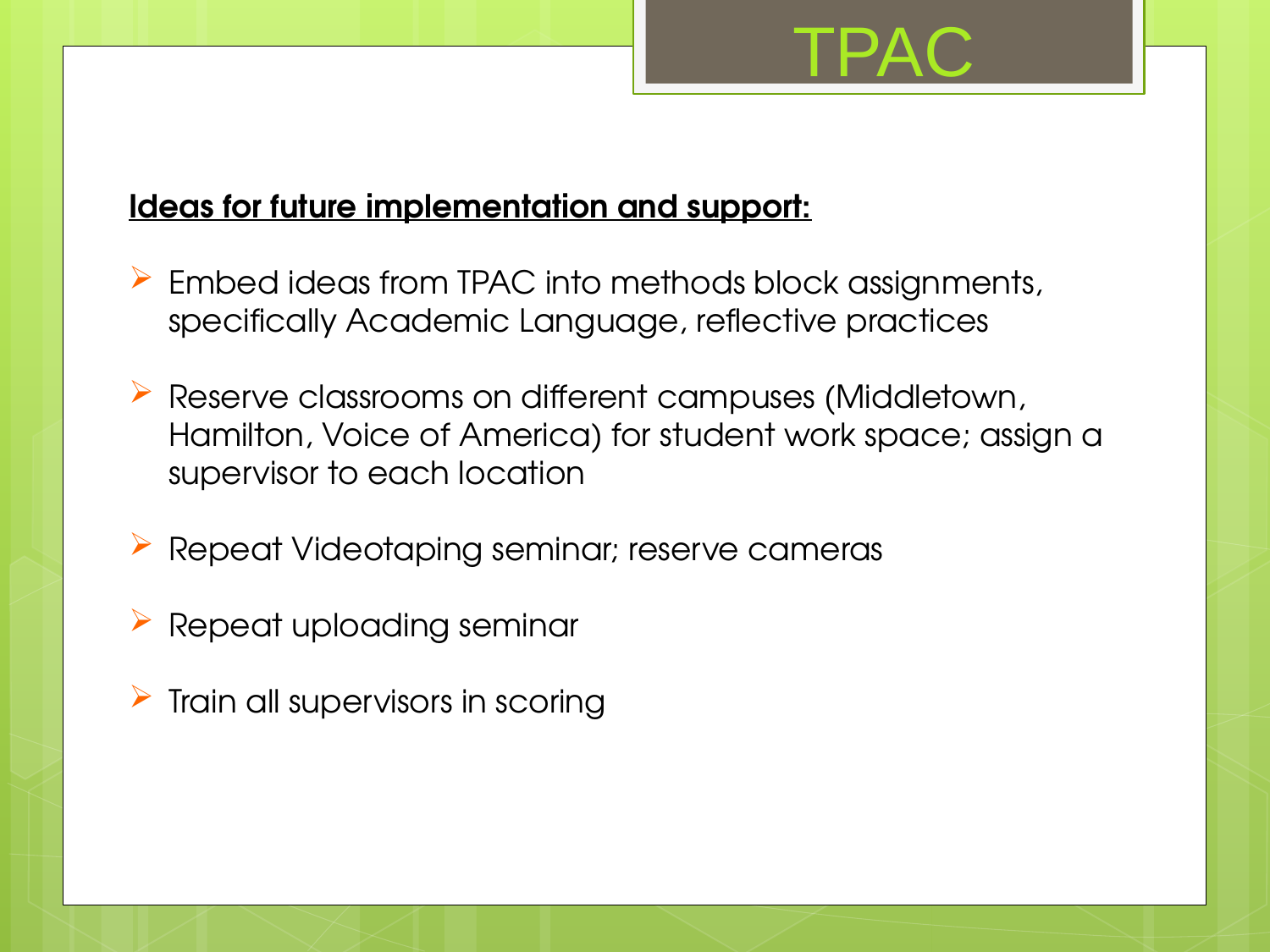

TPAC
Ideas for future implementation and support:

Embed ideas from TPAC into methods block assignments, specifically Academic Language, reflective practices

Reserve classrooms on different campuses (Middletown, Hamilton, Voice of America) for student work space; assign a supervisor to each location

Repeat Videotaping seminar; reserve cameras

Repeat uploading seminar

Train all supervisors in scoring